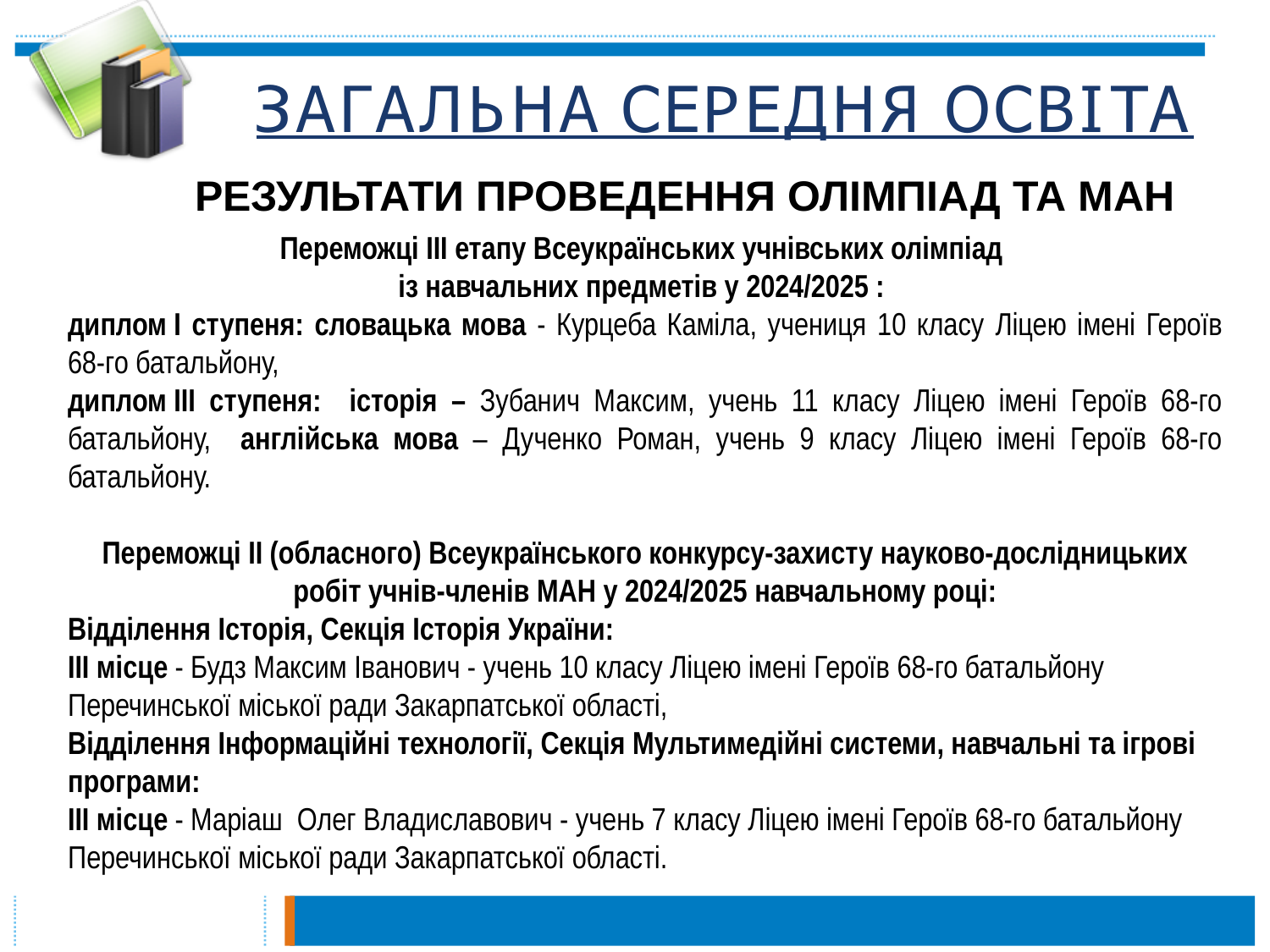

# ЗАГАЛЬНА СЕРЕДНЯ ОСВІТА
РЕЗУЛЬТАТИ ПРОВЕДЕННЯ ОЛІМПІАД ТА МАН
Переможці ІІІ етапу Всеукраїнських учнівських олімпіад
із навчальних предметів у 2024/2025 :
диплом І ступеня: словацька мова - Курцеба Каміла, учениця 10 класу Ліцею імені Героїв 68-го батальйону,
диплом ІІІ ступеня:  історія – Зубанич Максим, учень 11 класу Ліцею імені Героїв 68-го батальйону,  англійська мова – Дученко Роман, учень 9 класу Ліцею імені Героїв 68-го батальйону.

Переможці ІІ (обласного) Всеукраїнського конкурсу-захисту науково-дослідницьких робіт учнів-членів МАН у 2024/2025 навчальному році:
Відділення Історія, Секція Історія України:
ІІІ місце - Будз Максим Іванович - учень 10 класу Ліцею імені Героїв 68-го батальйону Перечинської міської ради Закарпатської області,
Відділення Інформаційні технології, Секція Мультимедійні системи, навчальні та ігрові програми:
ІІІ місце - Маріаш  Олег Владиславович - учень 7 класу Ліцею імені Героїв 68-го батальйону Перечинської міської ради Закарпатської області.